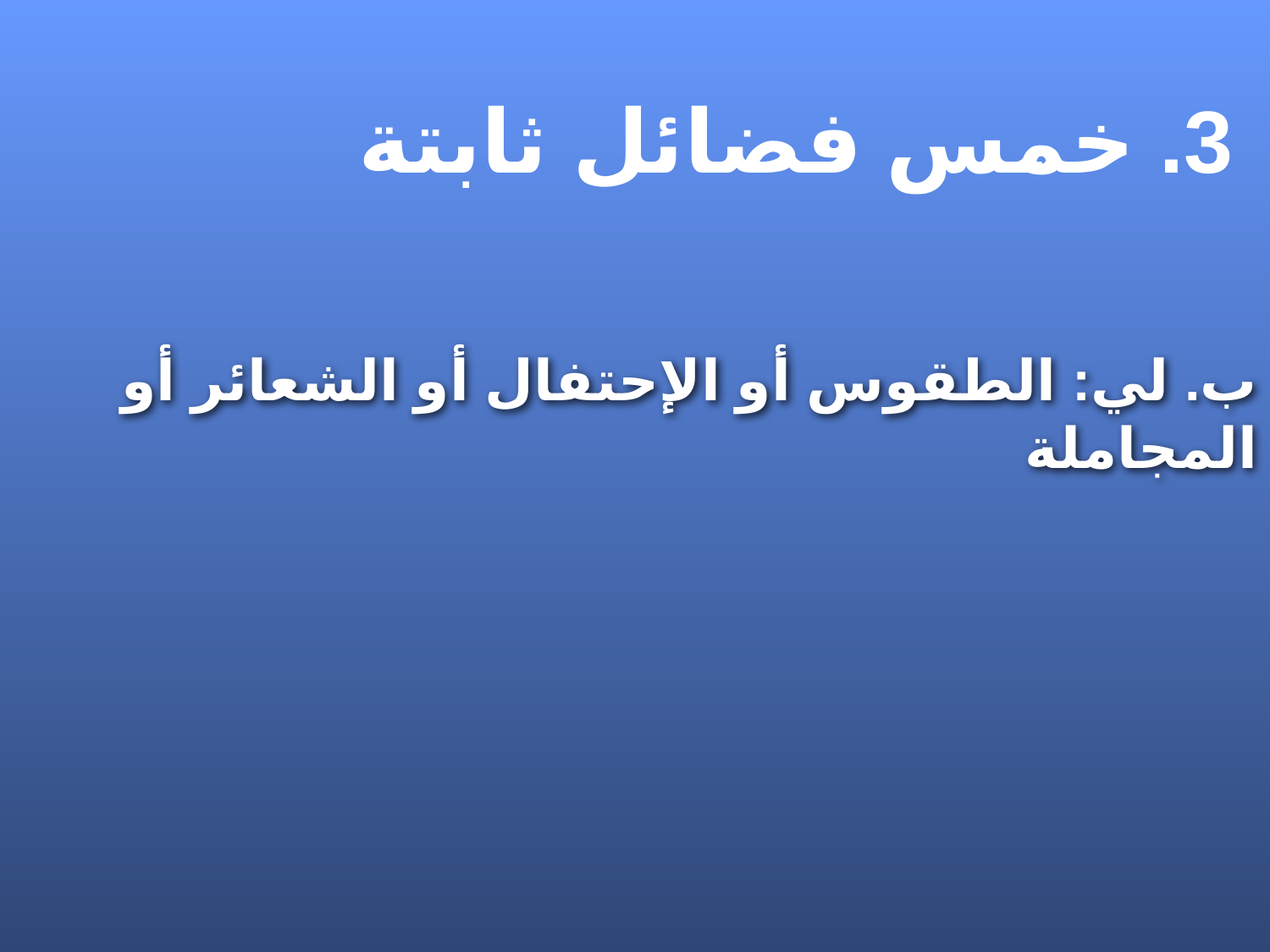

3. خمس فضائل ثابتة
ب. لي: الطقوس أو الإحتفال أو الشعائر أو المجاملة